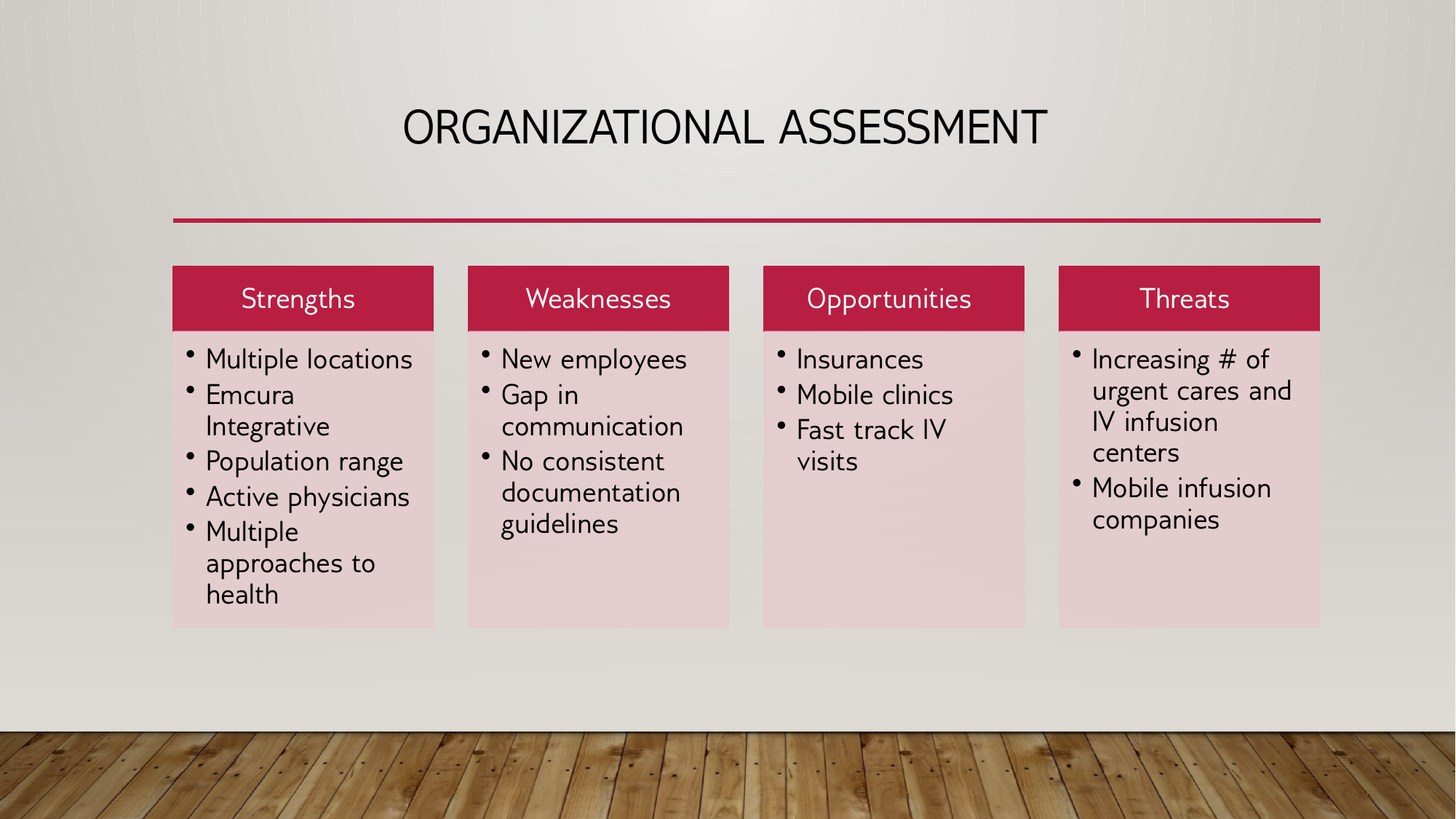

# Organizational Assessment
Threats
Increasing # of urgent cares and IV infusion centers
Mobile infusion companies
Opportunities
Insurances
Mobile clinics
Fast track IV visits

Weaknesses
New employees
Gap in communication
No consistent documentation guidelines
Strengths
Multiple locations
Emcura Integrative
Population range
Active physicians
Multiple approaches to health